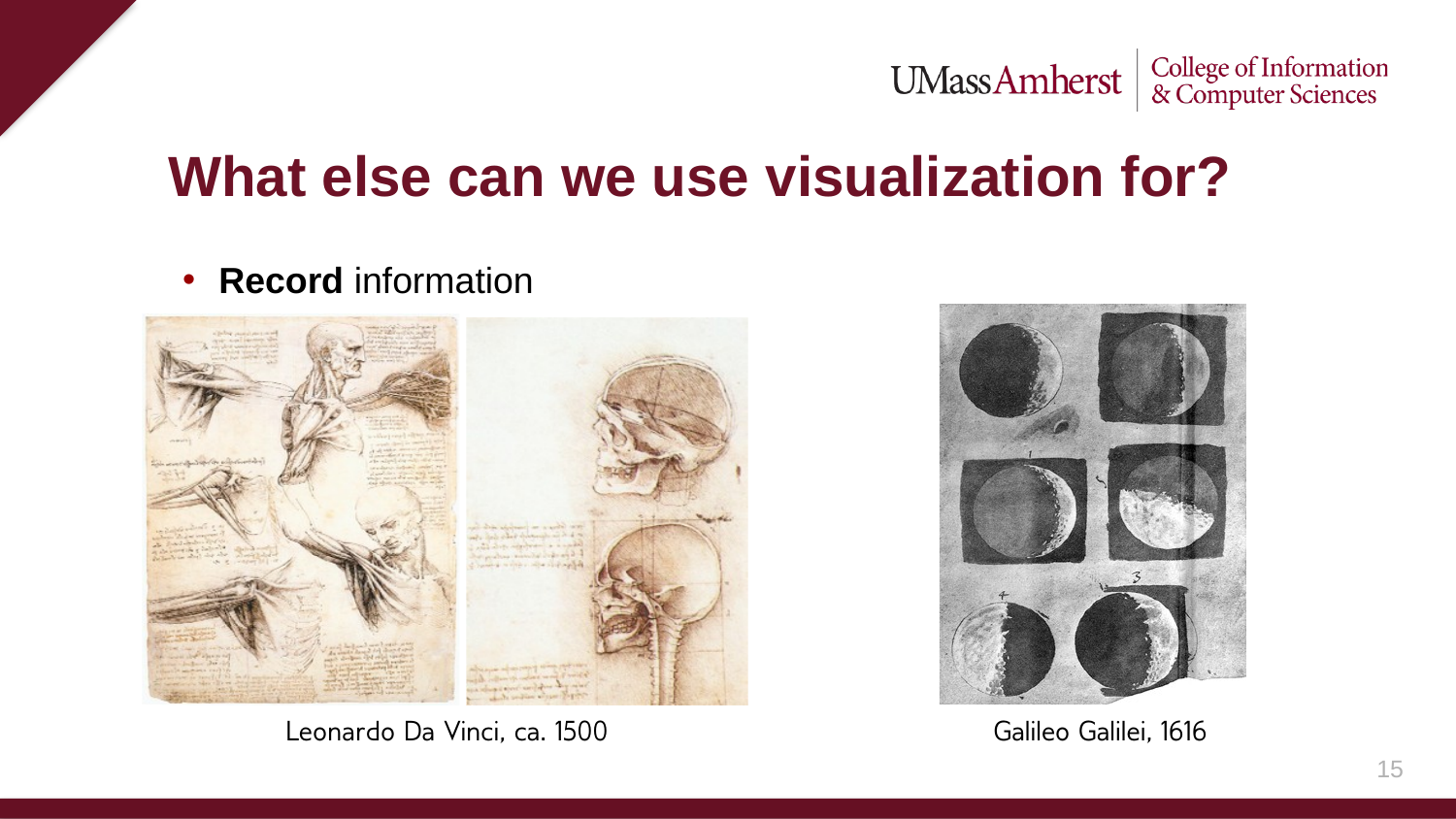

# What else can we use visualization for?
Record information

Leonardo Da Vinci, ca. 1500
Galileo Galilei, 1616
15